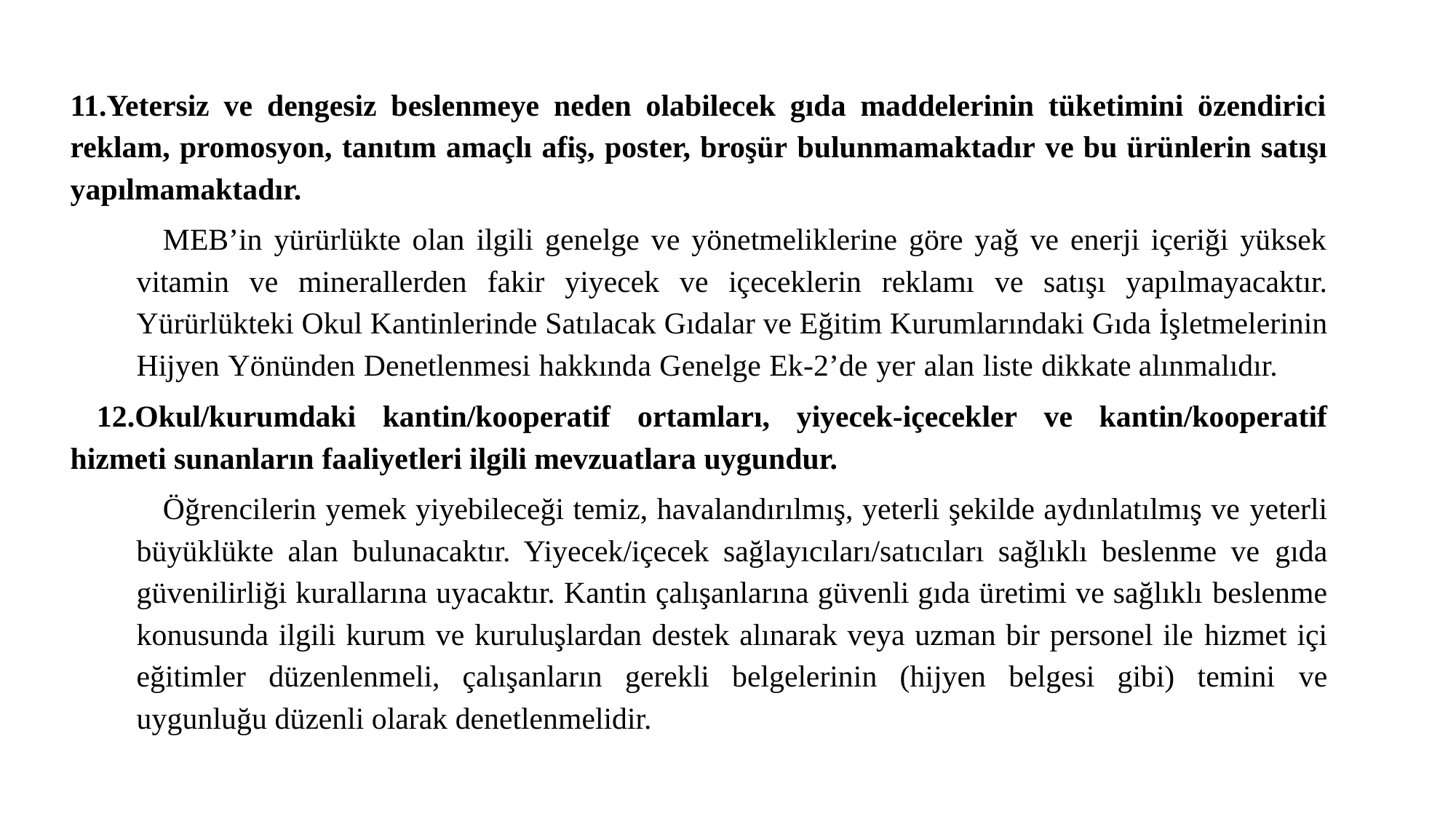

11.Yetersiz ve dengesiz beslenmeye neden olabilecek gıda maddelerinin tüketimini özendirici reklam, promosyon, tanıtım amaçlı afiş, poster, broşür bulunmamaktadır ve bu ürünlerin satışı yapılmamaktadır.
MEB’in yürürlükte olan ilgili genelge ve yönetmeliklerine göre yağ ve enerji içeriği yüksek vitamin ve minerallerden fakir yiyecek ve içeceklerin reklamı ve satışı yapılmayacaktır. Yürürlükteki Okul Kantinlerinde Satılacak Gıdalar ve Eğitim Kurumlarındaki Gıda İşletmelerinin Hijyen Yönünden Denetlenmesi hakkında Genelge Ek-2’de yer alan liste dikkate alınmalıdır.
12.Okul/kurumdaki kantin/kooperatif ortamları, yiyecek-içecekler ve kantin/kooperatif hizmeti sunanların faaliyetleri ilgili mevzuatlara uygundur.
Öğrencilerin yemek yiyebileceği temiz, havalandırılmış, yeterli şekilde aydınlatılmış ve yeterli büyüklükte alan bulunacaktır. Yiyecek/içecek sağlayıcıları/satıcıları sağlıklı beslenme ve gıda güvenilirliği kurallarına uyacaktır. Kantin çalışanlarına güvenli gıda üretimi ve sağlıklı beslenme konusunda ilgili kurum ve kuruluşlardan destek alınarak veya uzman bir personel ile hizmet içi eğitimler düzenlenmeli, çalışanların gerekli belgelerinin (hijyen belgesi gibi) temini ve uygunluğu düzenli olarak denetlenmelidir.